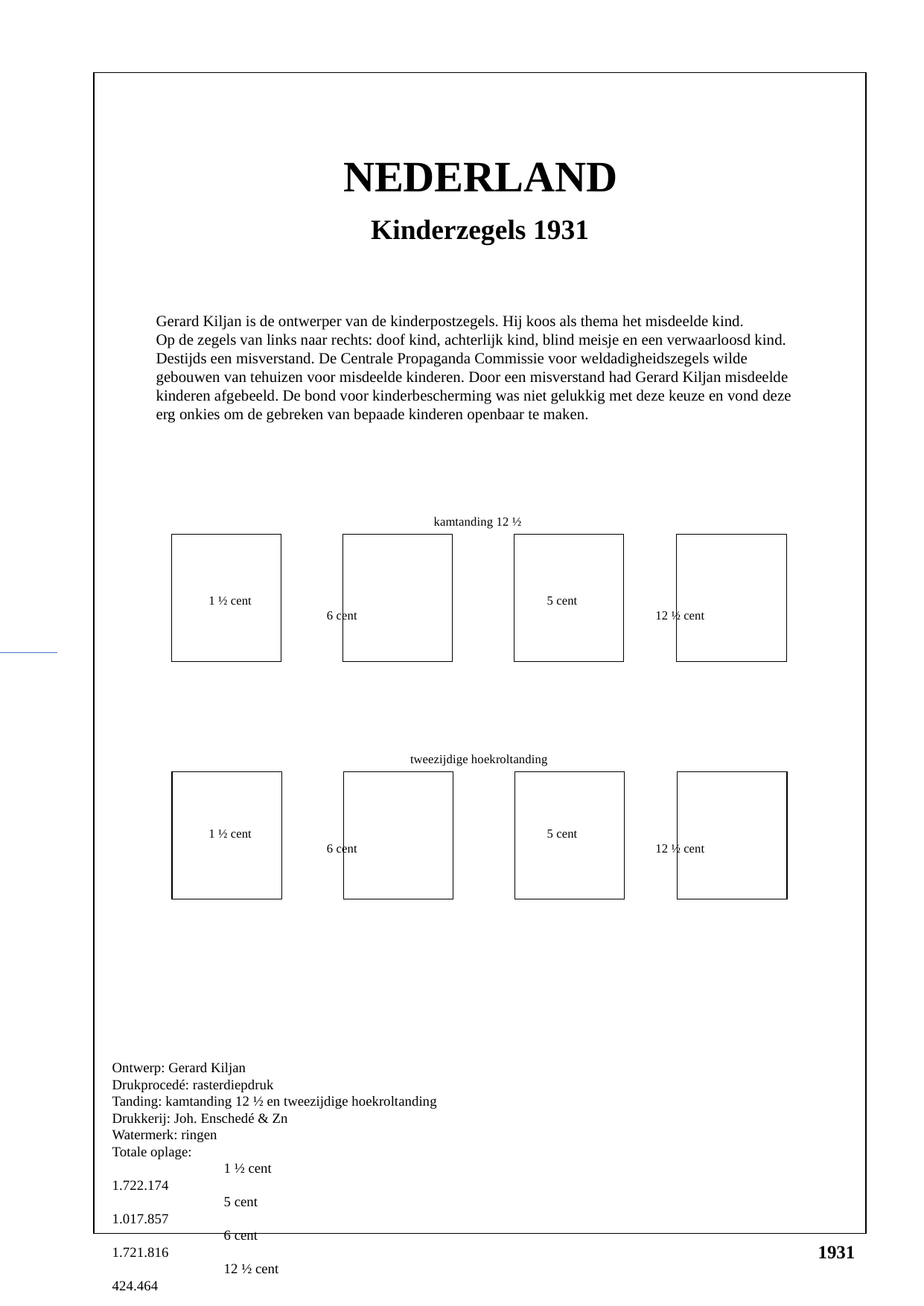

NEDERLAND
Kinderzegels 1931
Gerard Kiljan is de ontwerper van de kinderpostzegels. Hij koos als thema het misdeelde kind.        Op de zegels van links naar rechts: doof kind, achterlijk kind, blind meisje en een verwaarloosd kind.
Destijds een misverstand. De Centrale Propaganda Commissie voor weldadigheidszegels wilde gebouwen van tehuizen voor misdeelde kinderen. Door een misverstand had Gerard Kiljan misdeelde kinderen afgebeeld. De bond voor kinderbescherming was niet gelukkig met deze keuze en vond deze erg onkies om de gebreken van bepaade kinderen openbaar te maken.
kamtanding 12 ½
40
40
40
40
1 ½ cent			 5 cent			  6 cent			12 ½ cent
tweezijdige hoekroltanding
40
40
40
40
1 ½ cent			 5 cent			  6 cent			12 ½ cent
Ontwerp: Gerard Kiljan
Drukprocedé: rasterdiepdruk
Tanding: kamtanding 12 ½ en tweezijdige hoekroltanding
Drukkerij: Joh. Enschedé & Zn
Watermerk: ringen
Totale oplage:
	1 ½ cent 		1.722.174
	5 cent 		1.017.857
	6 cent		1.721.816
	12 ½ cent		   424.464
1931